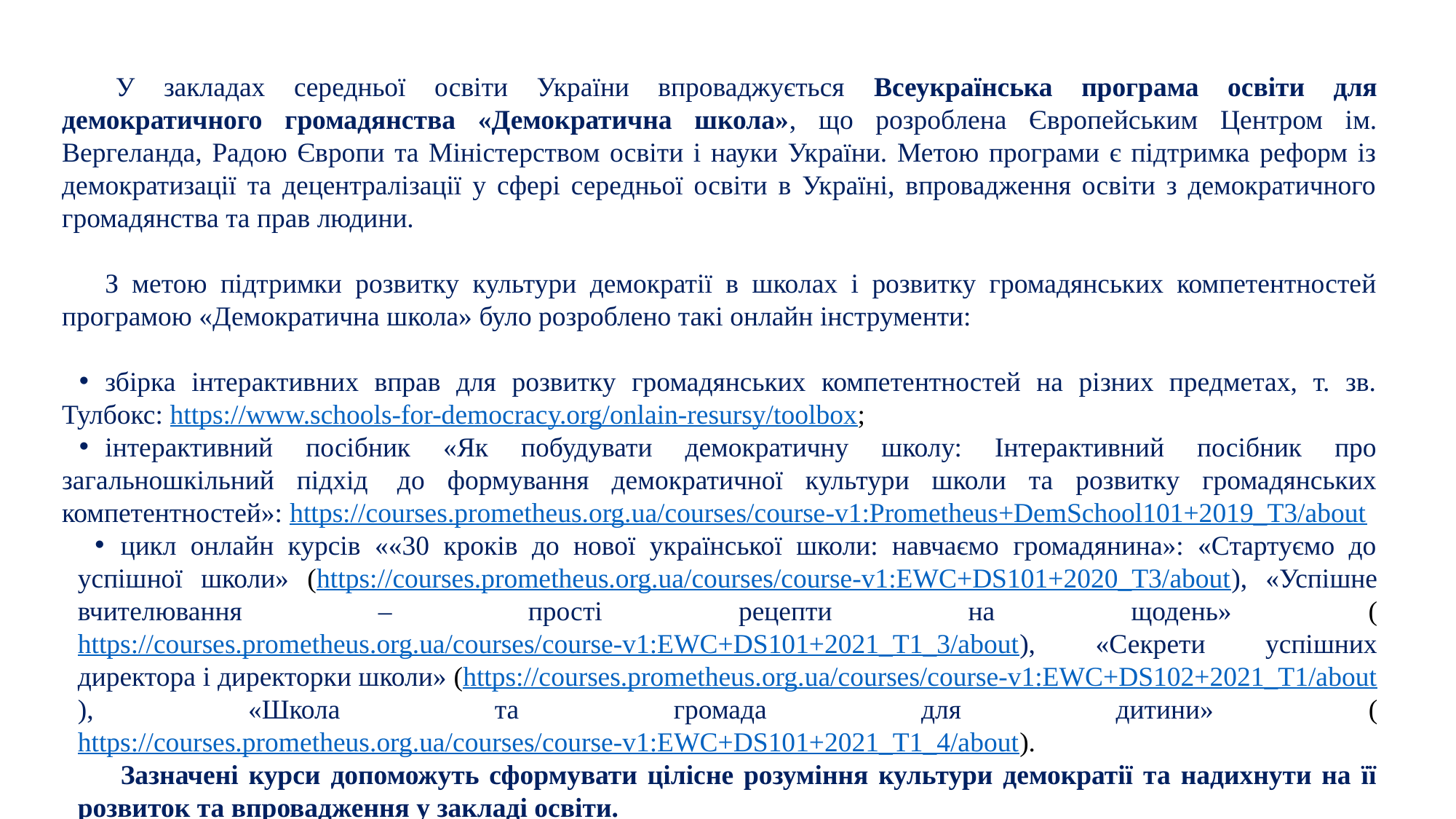

У закладах середньої освіти України впроваджується Всеукраїнська програма освіти для демократичного громадянства «Демократична школа», що розроблена Європейським Центром ім. Вергеланда, Радою Європи та Міністерством освіти і науки України. Метою програми є підтримка реформ із демократизації та децентралізації у сфері середньої освіти в Україні, впровадження освіти з демократичного громадянства та прав людини.

З метою підтримки розвитку культури демократії в школах і розвитку громадянських компетентностей програмою «Демократична школа» було розроблено такі онлайн інструменти:

збірка інтерактивних вправ для розвитку громадянських компетентностей на різних предметах, т. зв. Тулбокс: https://www.schools-for-democracy.org/onlain-resursy/toolbox;
інтерактивний посібник «Як побудувати демократичну школу: Інтерактивний посібник про загальношкільний підхід  до формування демократичної культури школи та розвитку громадянських компетентностей»: https://courses.prometheus.org.ua/courses/course-v1:Prometheus+DemSchool101+2019_T3/about
цикл онлайн курсів ««30 кроків до нової української школи: навчаємо громадянина»: «Стартуємо до успішної школи» (https://courses.prometheus.org.ua/courses/course-v1:EWC+DS101+2020_T3/about), «Успішне вчителювання – прості рецепти на щодень» (https://courses.prometheus.org.ua/courses/course-v1:EWC+DS101+2021_T1_3/about), «Секрети успішних директора і директорки школи» (https://courses.prometheus.org.ua/courses/course-v1:EWC+DS102+2021_T1/about), «Школа та громада для дитини» (https://courses.prometheus.org.ua/courses/course-v1:EWC+DS101+2021_T1_4/about).
Зазначені курси допоможуть сформувати цілісне розуміння культури демократії та надихнути на її розвиток та впровадження у закладі освіти.